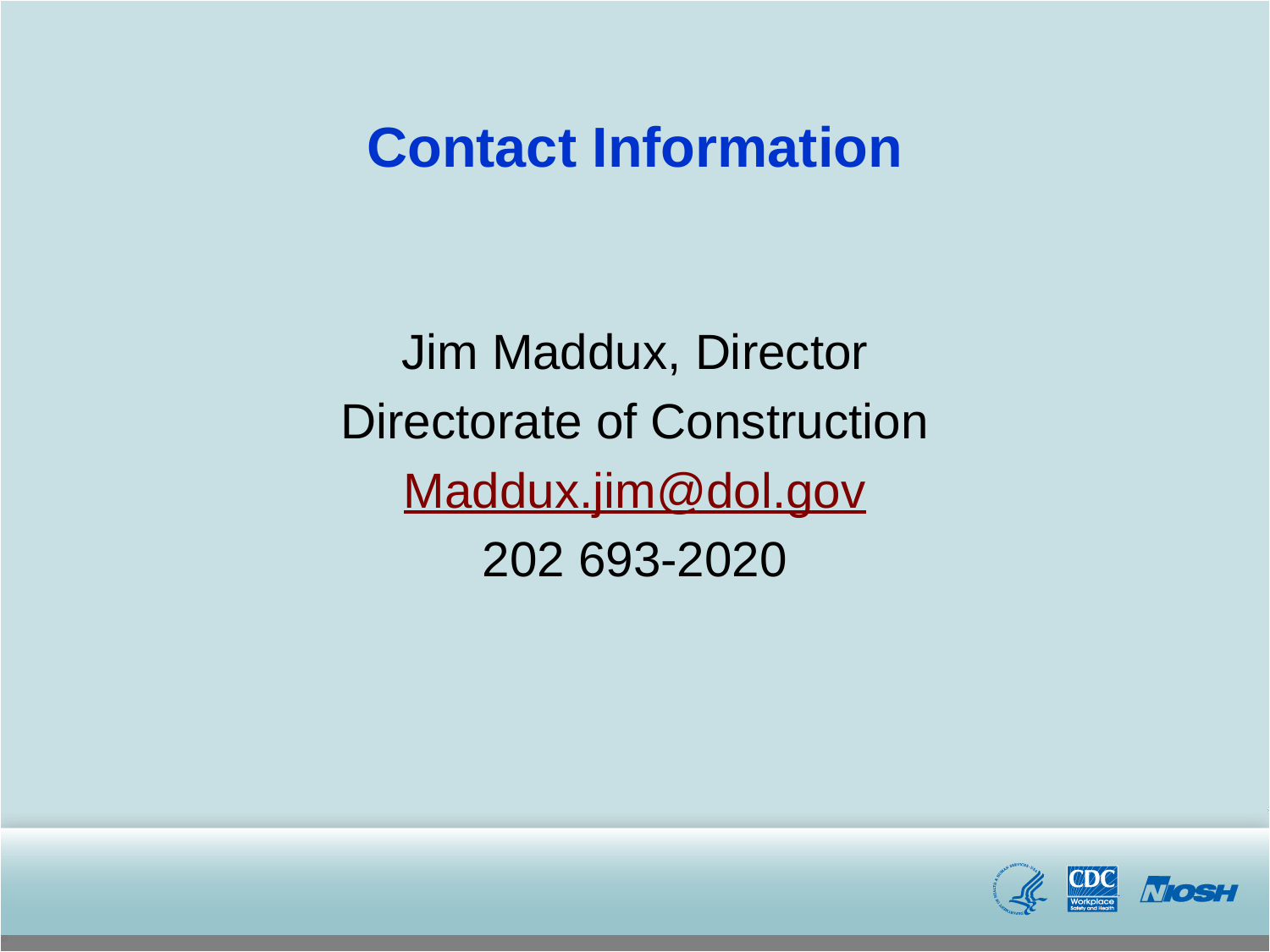

# Contact Information

Jim Maddux, Director
Directorate of Construction
Maddux.jim@dol.gov
202 693-2020